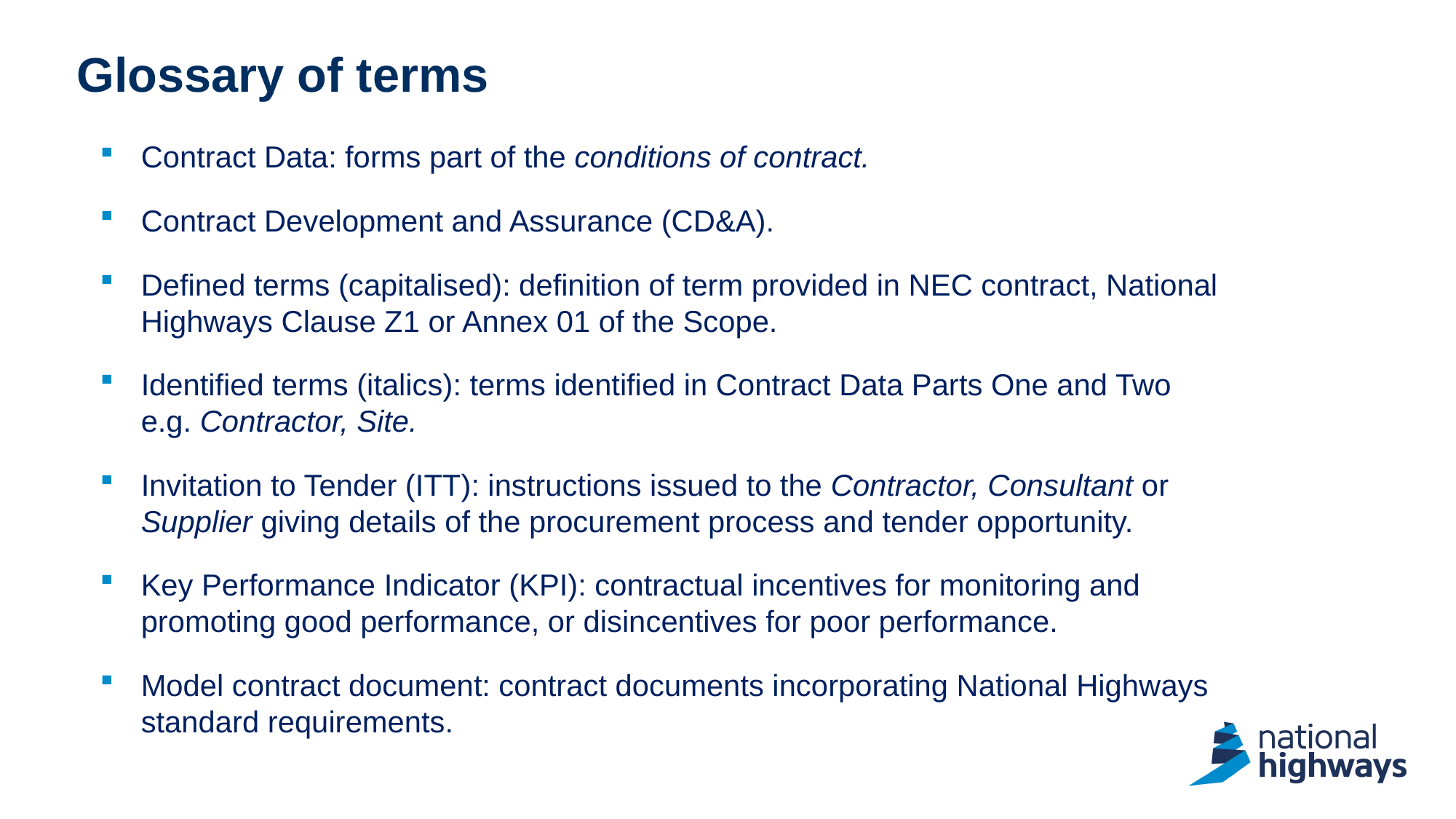

Glossary of terms
Contract Data: forms part of the conditions of contract.
Contract Development and Assurance (CD&A).
Defined terms (capitalised): definition of term provided in NEC contract, National Highways Clause Z1 or Annex 01 of the Scope.
Identified terms (italics): terms identified in Contract Data Parts One and Two     e.g. Contractor, Site.
Invitation to Tender (ITT): instructions issued to the Contractor, Consultant or Supplier giving details of the procurement process and tender opportunity.
Key Performance Indicator (KPI): contractual incentives for monitoring and promoting good performance, or disincentives for poor performance.
Model contract document: contract documents incorporating National Highways standard requirements.